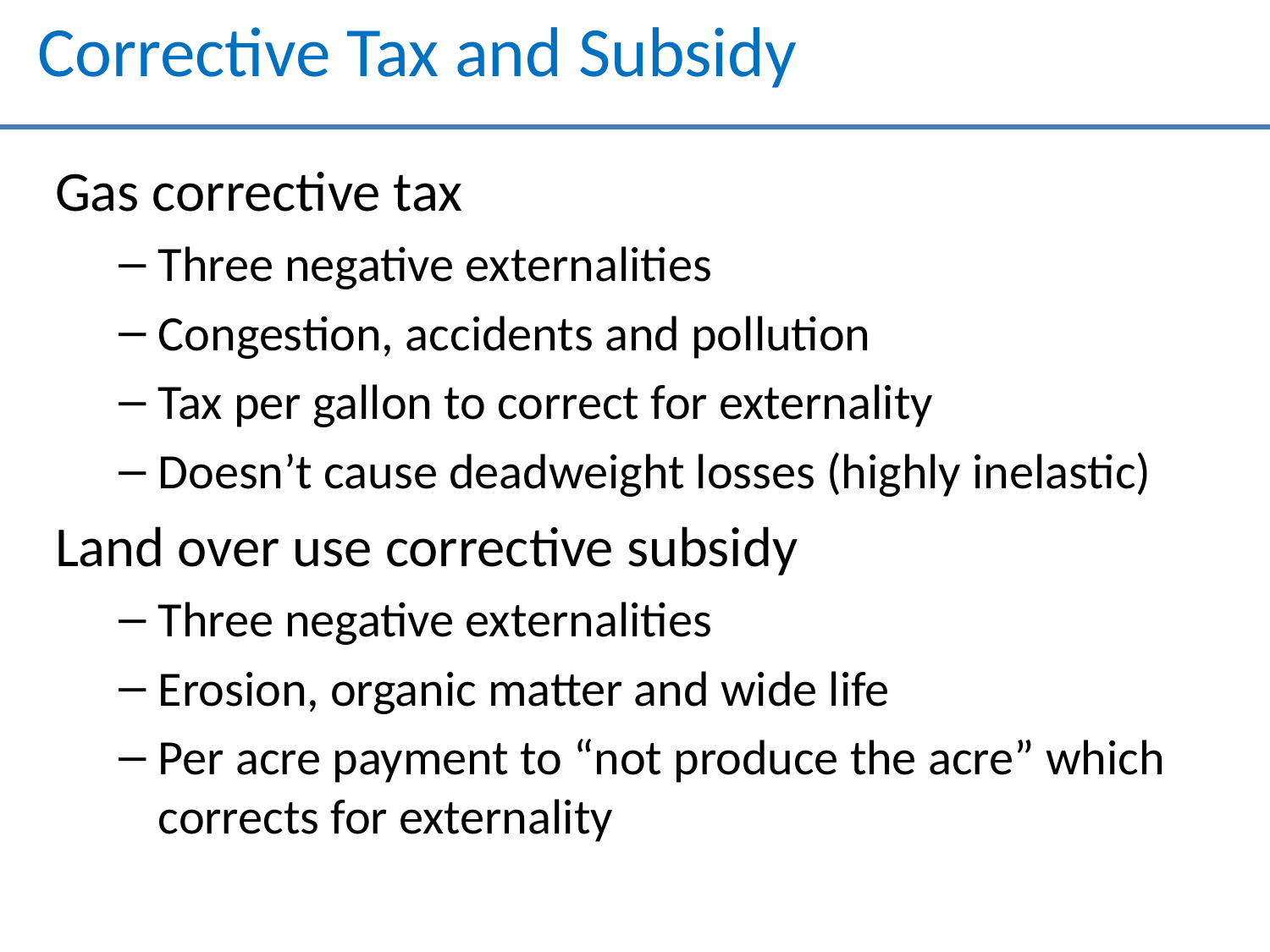

# Corrective Tax and Subsidy
Gas corrective tax
Three negative externalities
Congestion, accidents and pollution
Tax per gallon to correct for externality
Doesn’t cause deadweight losses (highly inelastic)
Land over use corrective subsidy
Three negative externalities
Erosion, organic matter and wide life
Per acre payment to “not produce the acre” which corrects for externality